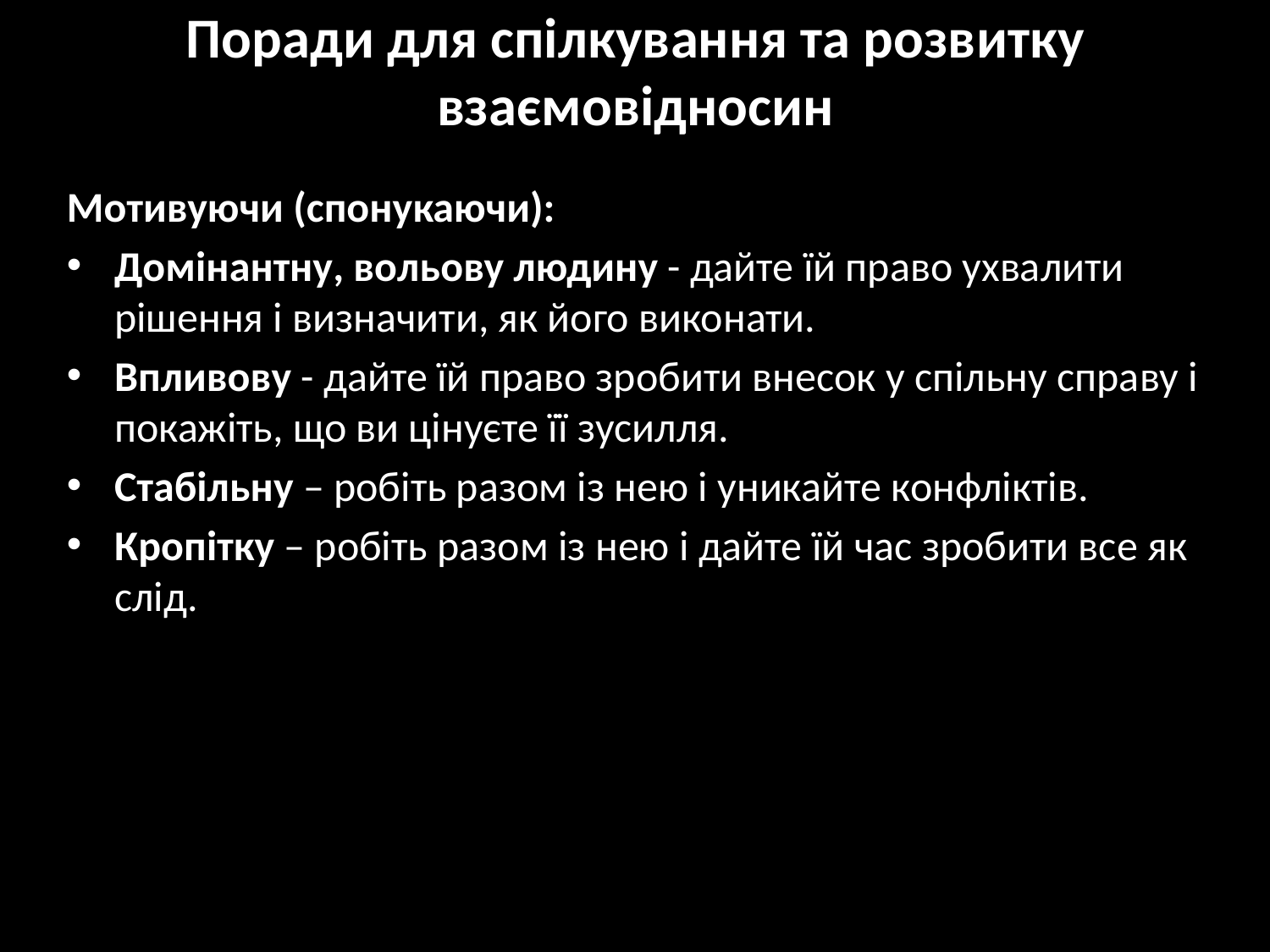

Поради для спілкування та розвитку взаємовідносин

Мотивуючи (спонукаючи):
Домінантну, вольову людину - дайте їй право ухвалити рішення і визначити, як його виконати.
Впливову - дайте їй право зробити внесок у спільну справу і покажіть, що ви цінуєте її зусилля.
Стабільну – робіть разом із нею і уникайте конфліктів.
Кропітку – робіть разом із нею і дайте їй час зробити все як слід.